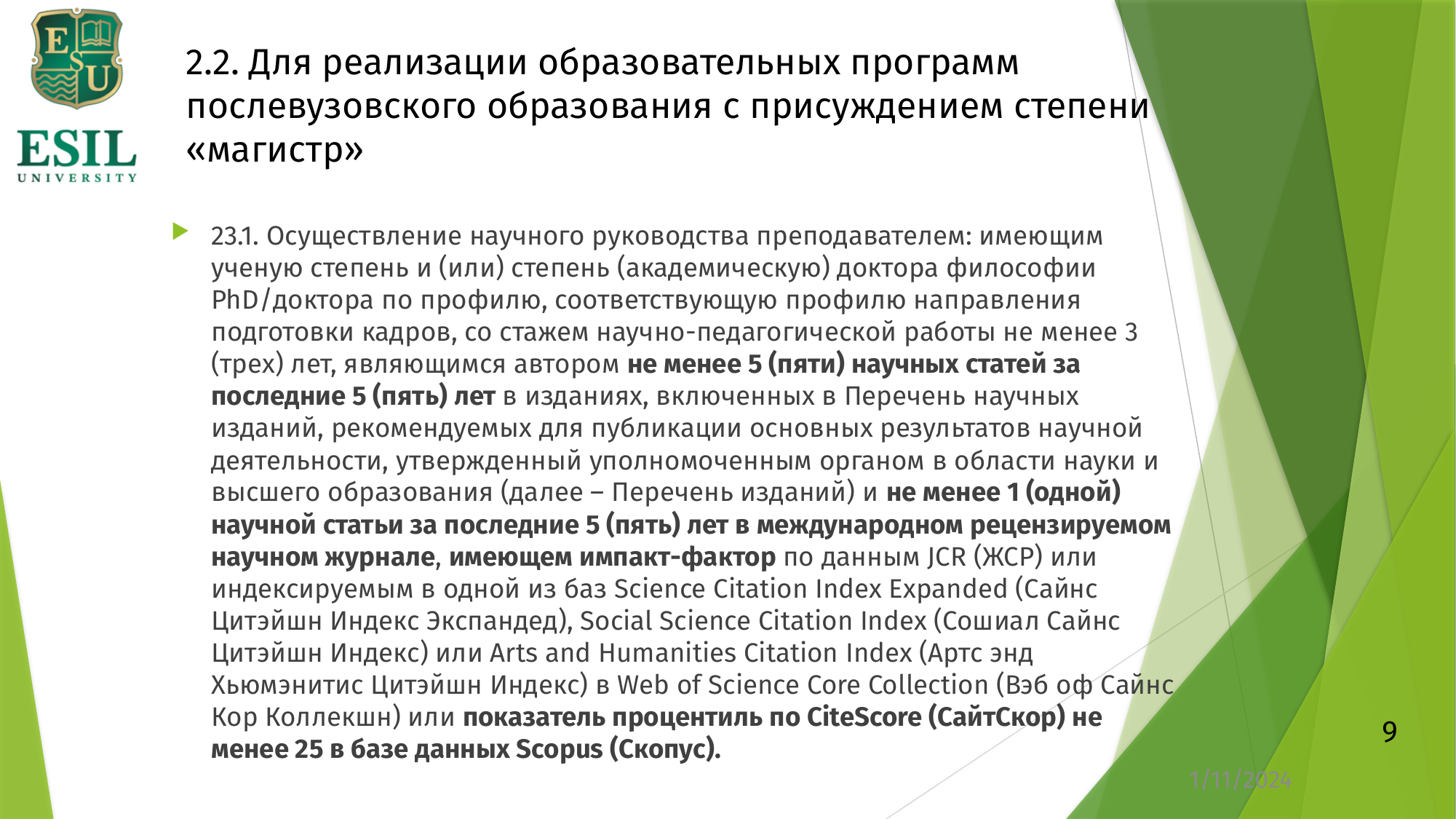

# 2.2. Для реализации образовательных программ послевузовского образования с присуждением степени «магистр»
23.1. Осуществление научного руководства преподавателем: имеющим ученую степень и (или) степень (академическую) доктора философии PhD/доктора по профилю, соответствующую профилю направления подготовки кадров, со стажем научно-педагогической работы не менее 3 (трех) лет, являющимся автором не менее 5 (пяти) научных статей за последние 5 (пять) лет в изданиях, включенных в Перечень научных изданий, рекомендуемых для публикации основных результатов научной деятельности, утвержденный уполномоченным органом в области науки и высшего образования (далее – Перечень изданий) и не менее 1 (одной) научной статьи за последние 5 (пять) лет в международном рецензируемом научном журнале, имеющем импакт-фактор по данным JCR (ЖСР) или индексируемым в одной из баз Science Citation Index Expanded (Сайнс Цитэйшн Индекс Экспандед), Social Science Citation Index (Сошиал Сайнс Цитэйшн Индекс) или Arts and Humanities Citation Index (Артс энд Хьюмэнитис Цитэйшн Индекс) в Web of Science Core Collection (Вэб оф Сайнс Кор Коллекшн) или показатель процентиль по CiteScore (СайтCкор) не менее 25 в базе данных Scopus (Скопус).
9
1/11/2024